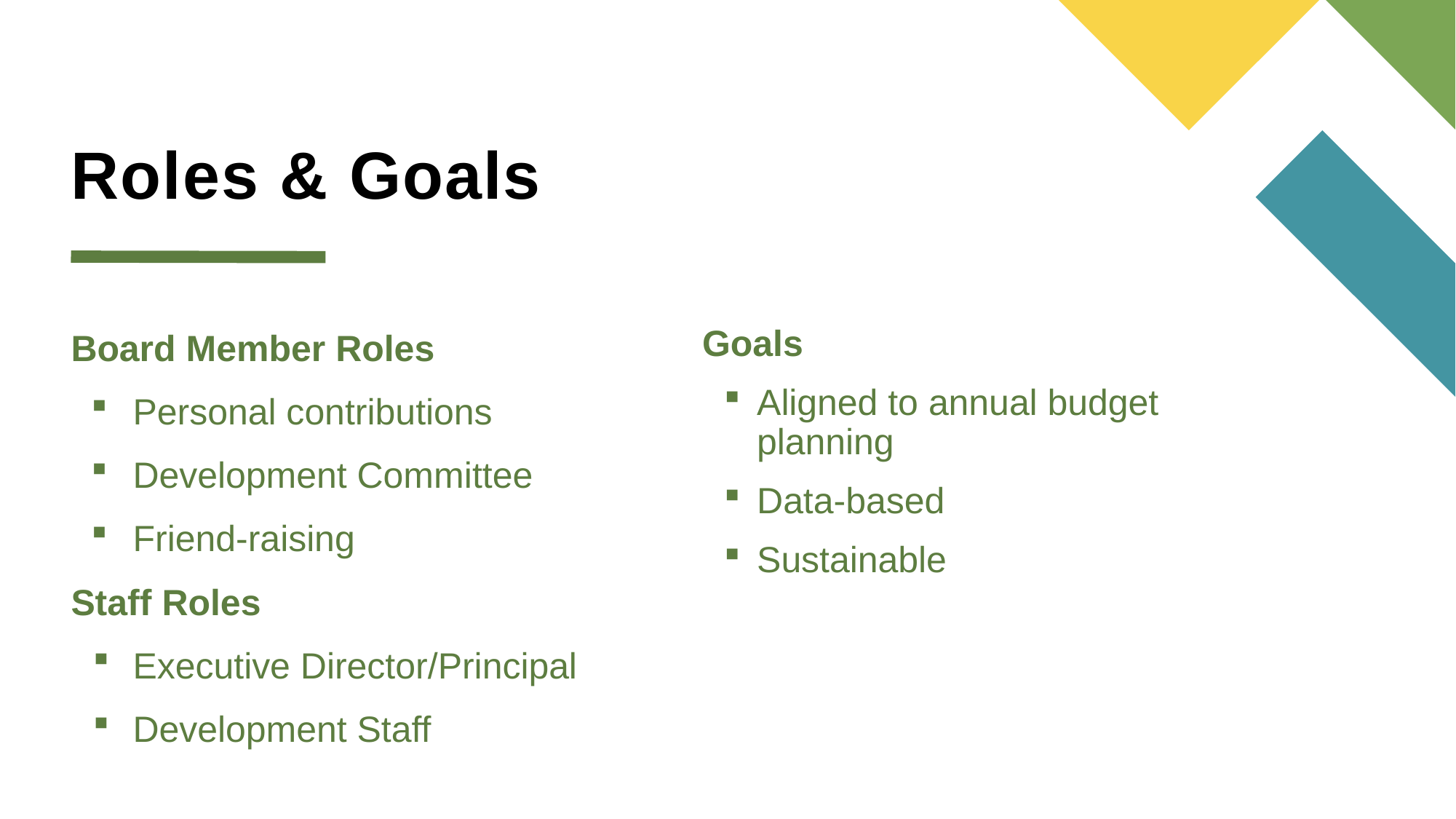

# Roles & Goals
Board Member Roles
Personal contributions
Development Committee
Friend-raising
Staff Roles
Executive Director/Principal
Development Staff
Goals
Aligned to annual budget planning
Data-based
Sustainable